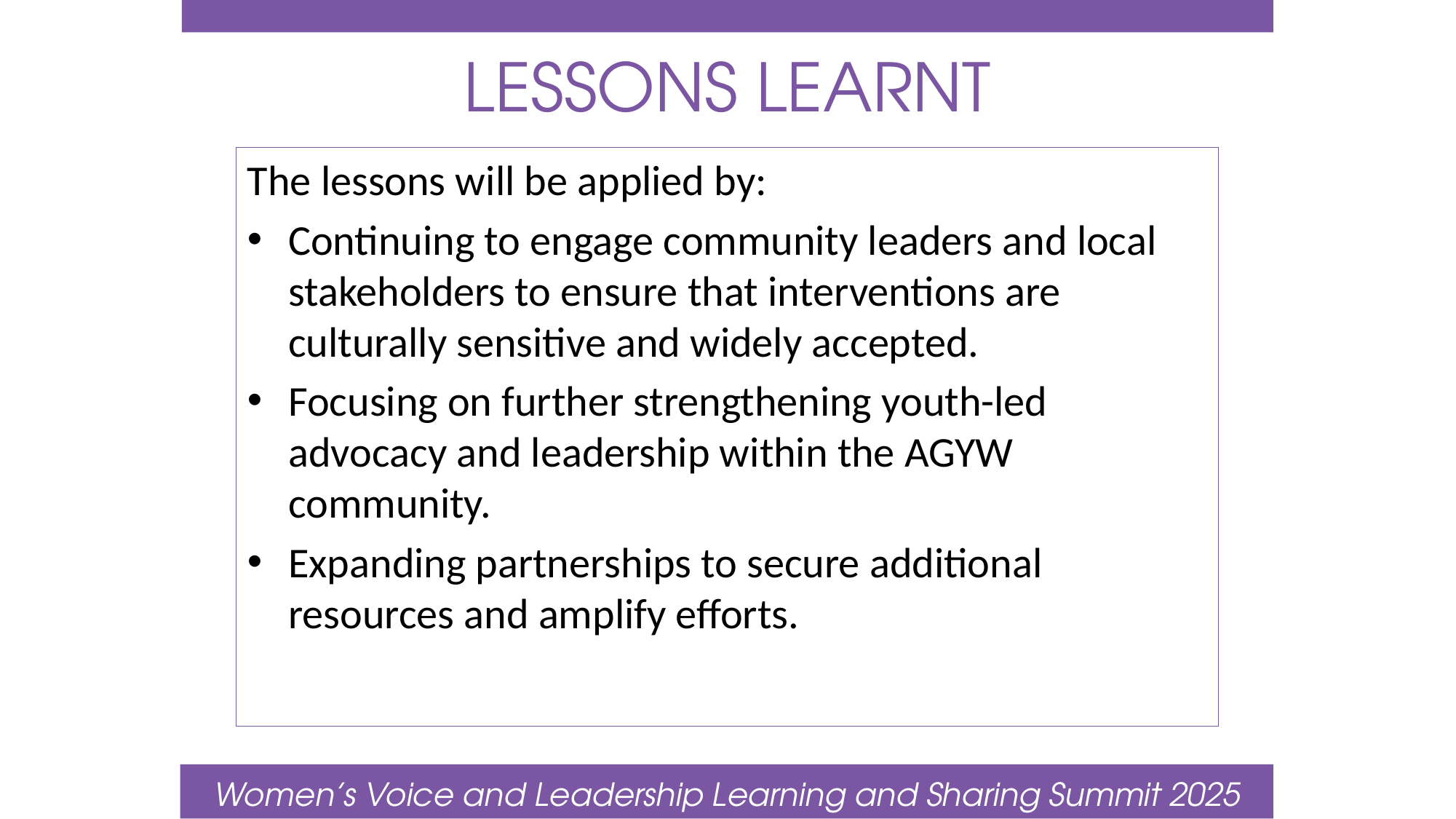

Women’s Voice and Leadership Learning and Sharing Summit 2025
# LESSONS LEARNT
The lessons will be applied by:
Continuing to engage community leaders and local stakeholders to ensure that interventions are culturally sensitive and widely accepted.
Focusing on further strengthening youth-led advocacy and leadership within the AGYW community.
Expanding partnerships to secure additional resources and amplify efforts.